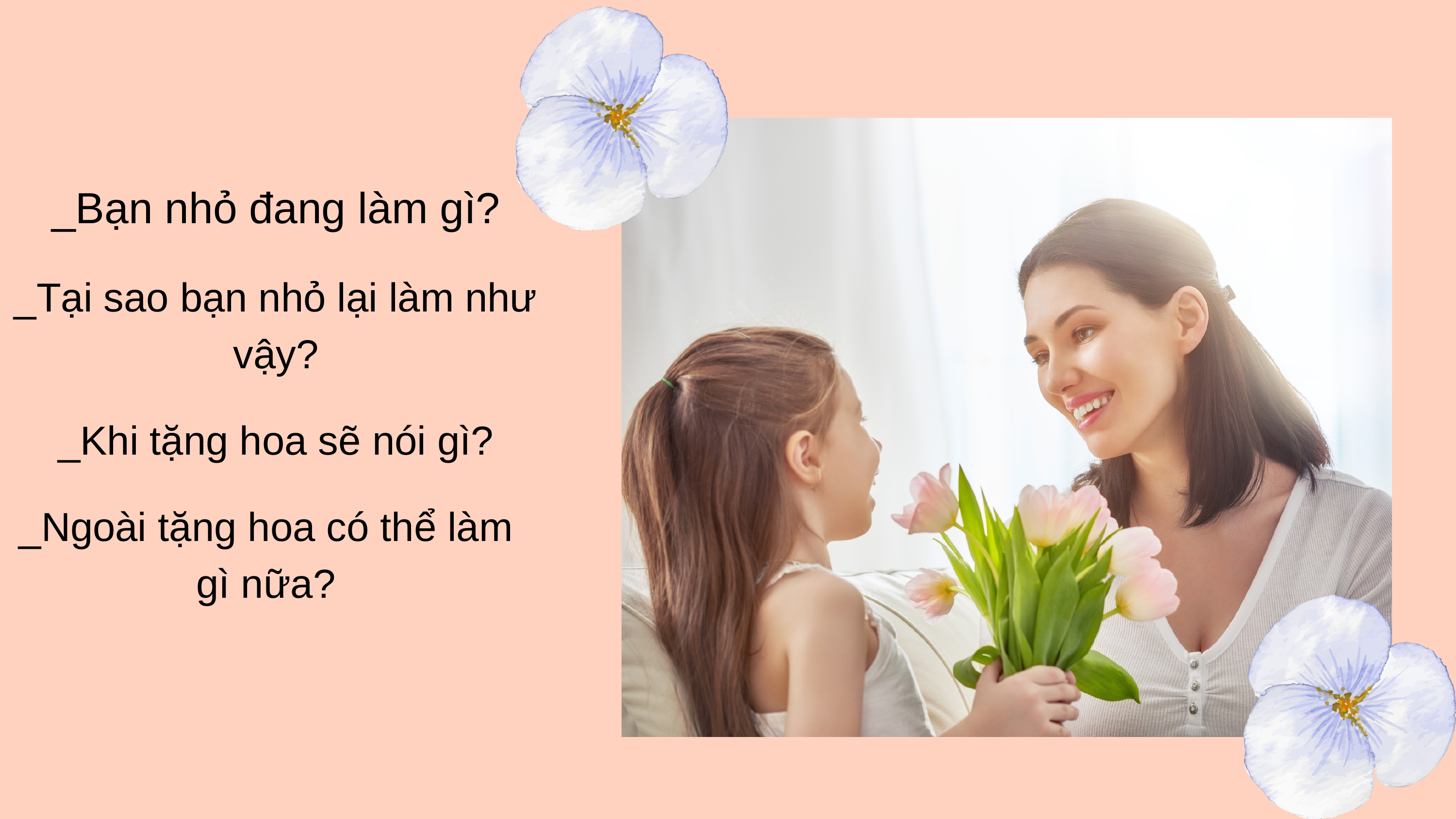

_Bạn nhỏ đang làm gì?
_Tại sao bạn nhỏ lại làm như vậy?
_Khi tặng hoa sẽ nói gì?
_Ngoài tặng hoa có thể làm gì nữa?